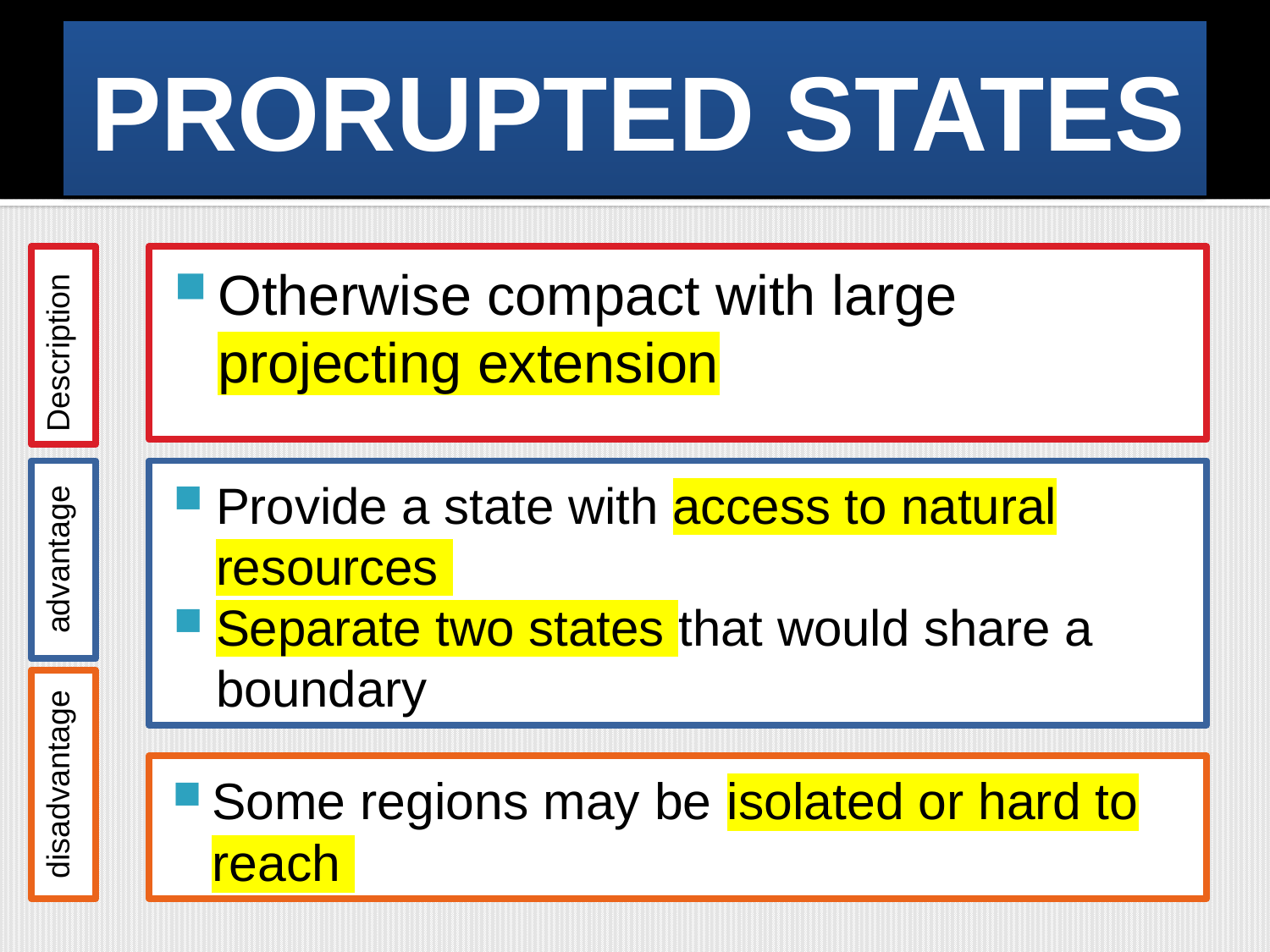

# PRORUPTED STATES
Description
Otherwise compact with large projecting extension
advantage
Provide a state with access to natural resources
Separate two states that would share a boundary
disadvantage
Some regions may be isolated or hard to reach